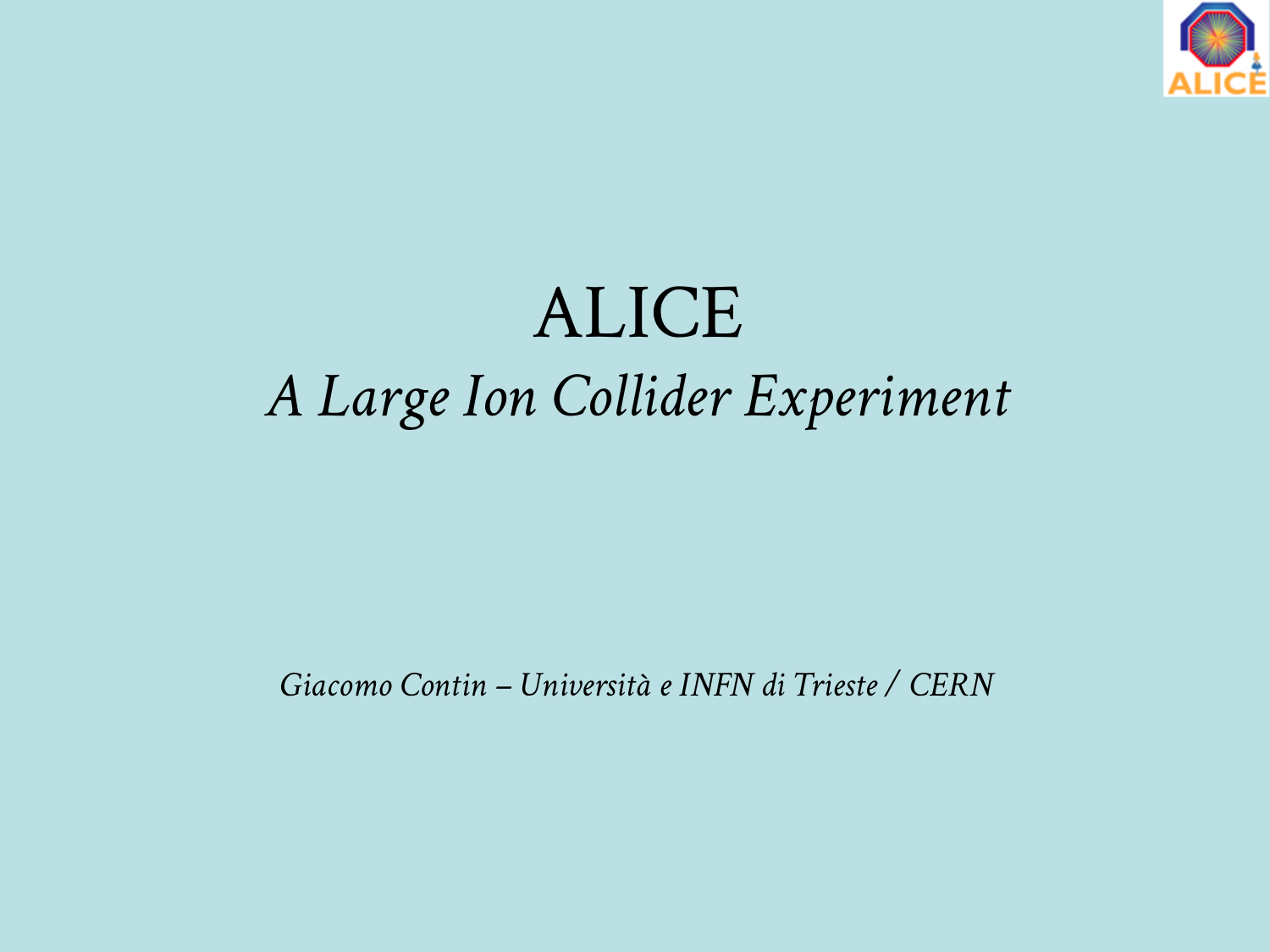

ALICE
A Large Ion Collider Experiment
Giacomo Contin – Università e INFN di Trieste / CERN